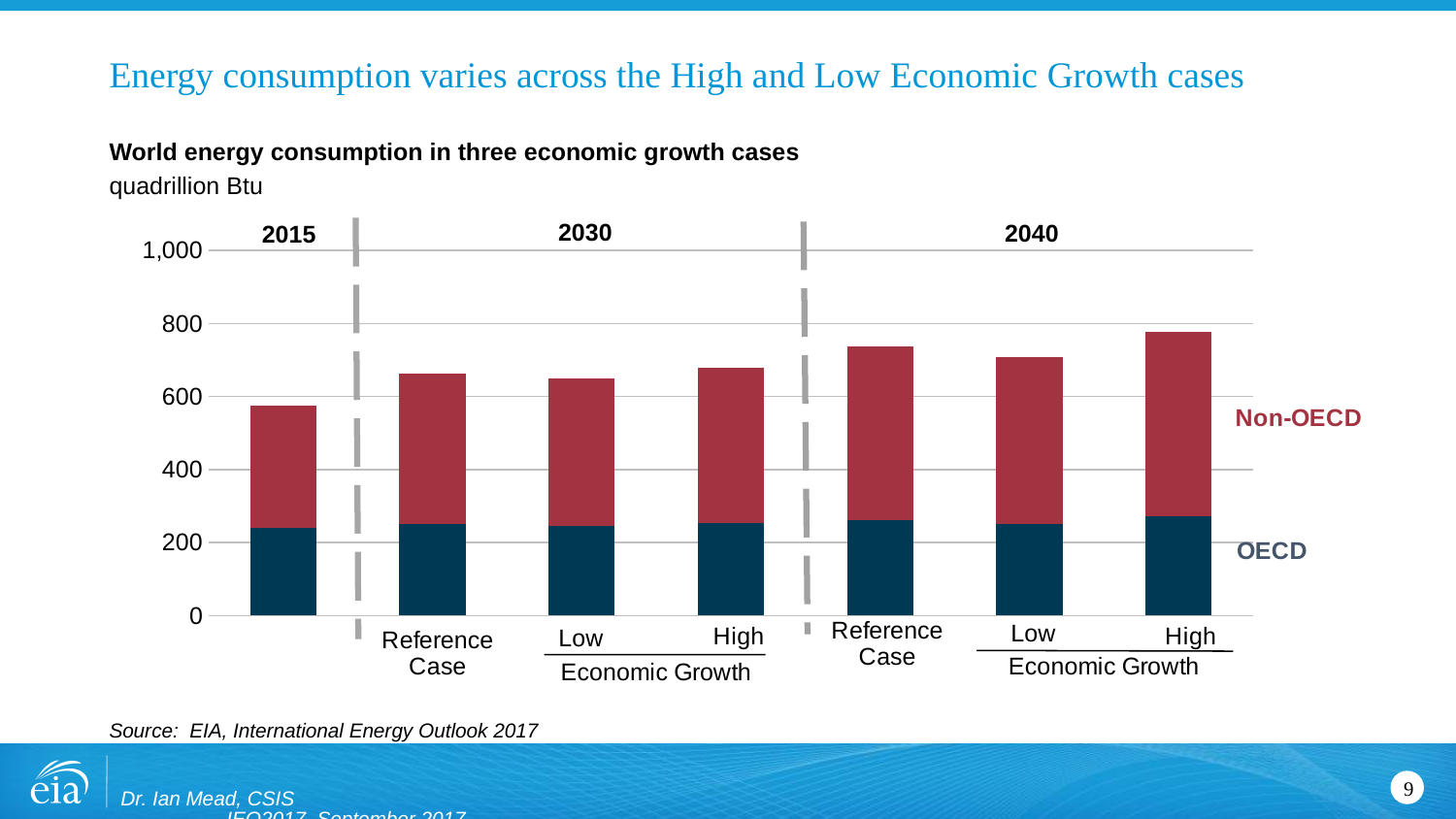

# Energy consumption varies across the High and Low Economic Growth cases
World energy consumption in three economic growth cases
quadrillion Btu

### Chart

| Category | OECD | Non-OECD |
|---|---|---|
| 2015 | 239.8975 | 335.5473 |
| 2030 | 250.2638 | 412.9814 |
|  | 245.1238 | 404.8778 |
|  | 254.6394 | 424.1056 |
| 2040 | 261.7524 | 474.712 |
|  | 250.982 | 456.3306 |
|  | 272.7522 | 503.9731 |
2030
2040
2015
Source:  EIA, International Energy Outlook 2017
Dr. Ian Mead, CSIS                                                                                                                                                                                           IEO2017, September 2017
9